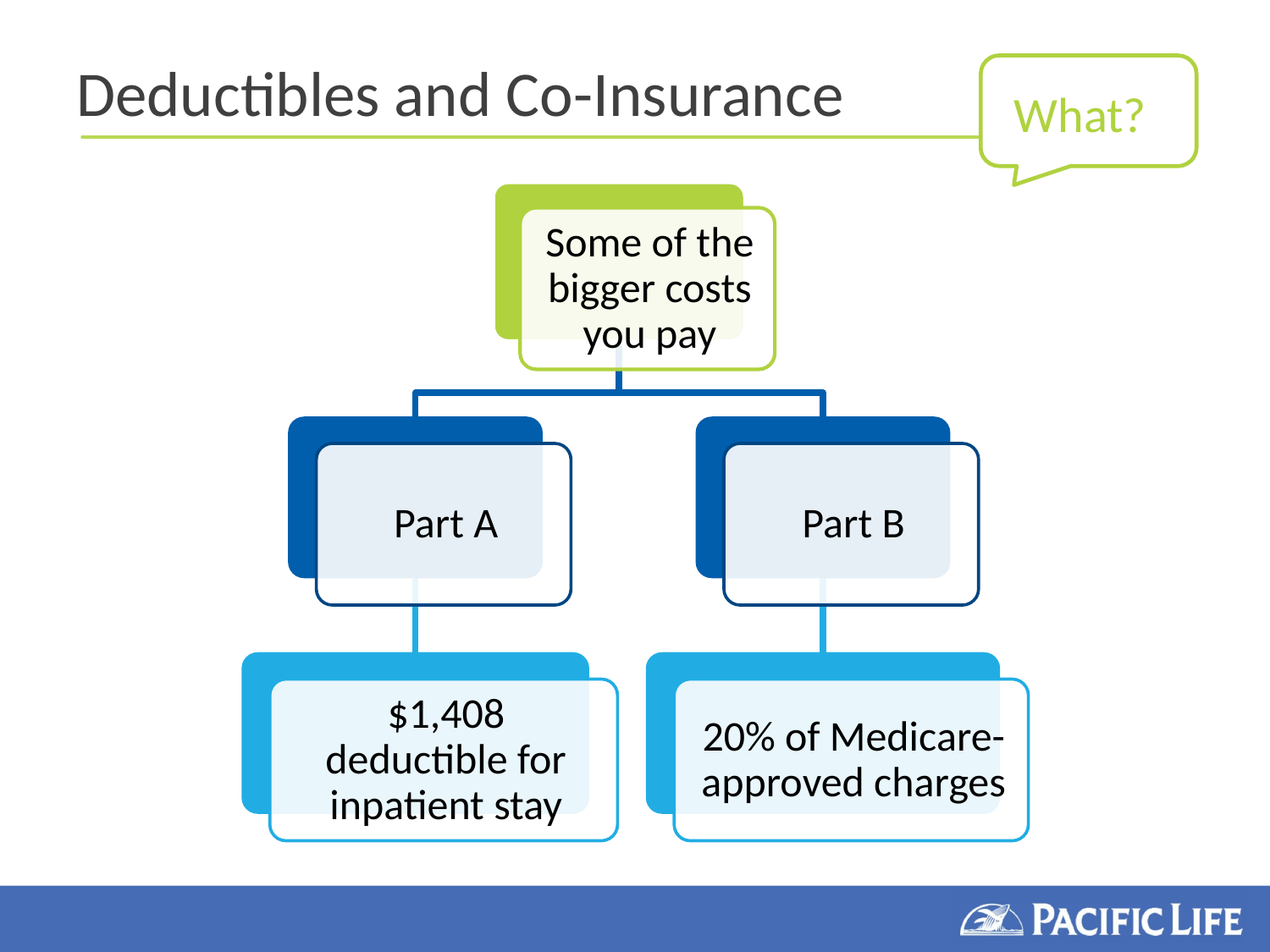

# Deductibles and Co-Insurance

What?

Some of the bigger costs you pay
Part A
$1,408 deductible for inpatient stay
Part B
20% of Medicare-approved charges